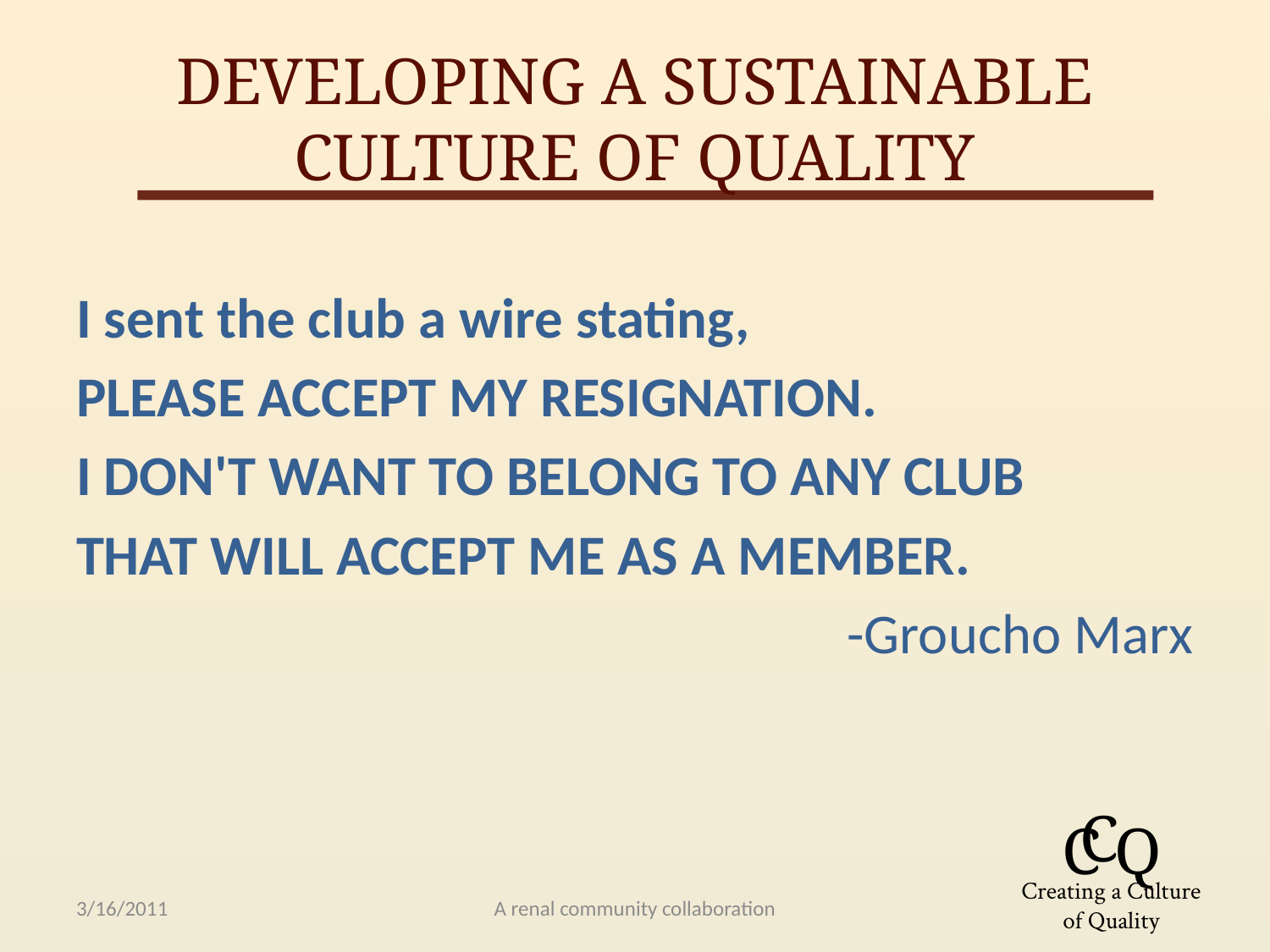

# Developing a Sustainable Culture of Quality

I sent the club a wire stating,
PLEASE ACCEPT MY RESIGNATION.
I DON'T WANT TO BELONG TO ANY CLUB
THAT WILL ACCEPT ME AS A MEMBER.
-Groucho Marx

3/16/2011
A renal community collaboration